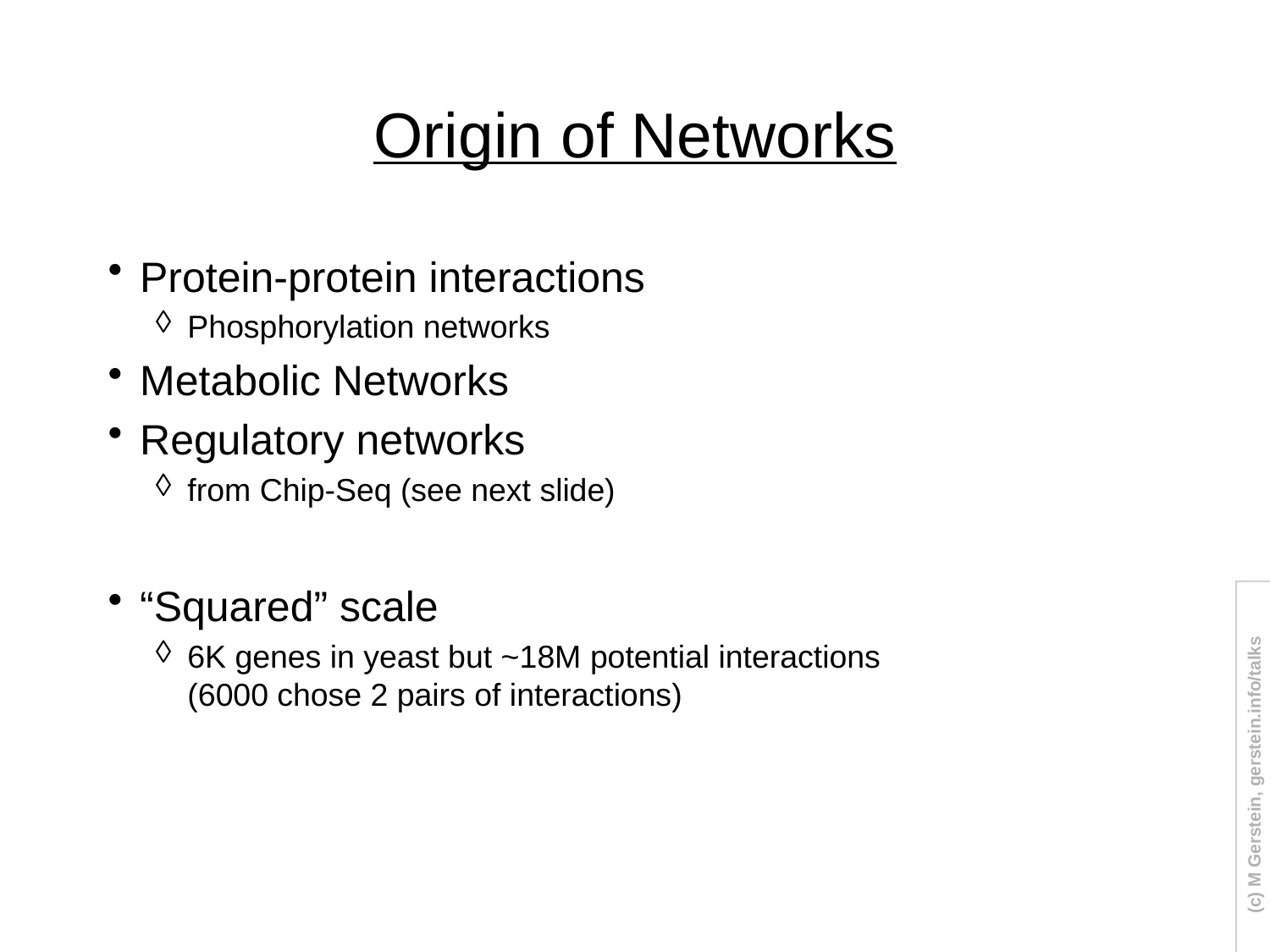

# Origin of Networks
Protein-protein interactions
Phosphorylation networks
Metabolic Networks
Regulatory networks
from Chip-Seq (see next slide)

“Squared” scale
6K genes in yeast but ~18M potential interactions
(6000 chose 2 pairs of interactions)